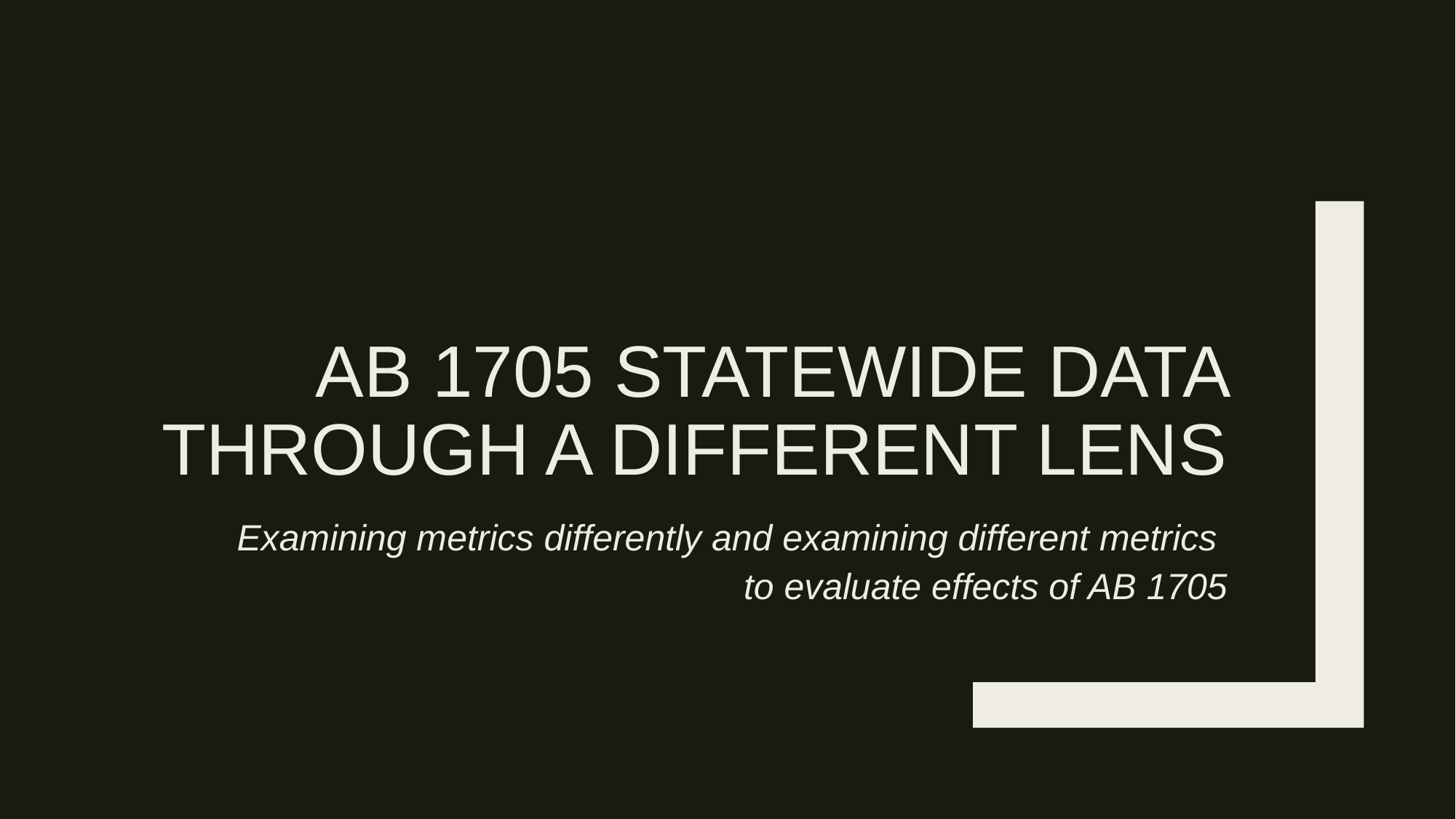

# AB 1705 STATEWIDE DATA THROUGH A DIFFERENT LENS
Examining metrics differently and examining different metrics
to evaluate effects of AB 1705